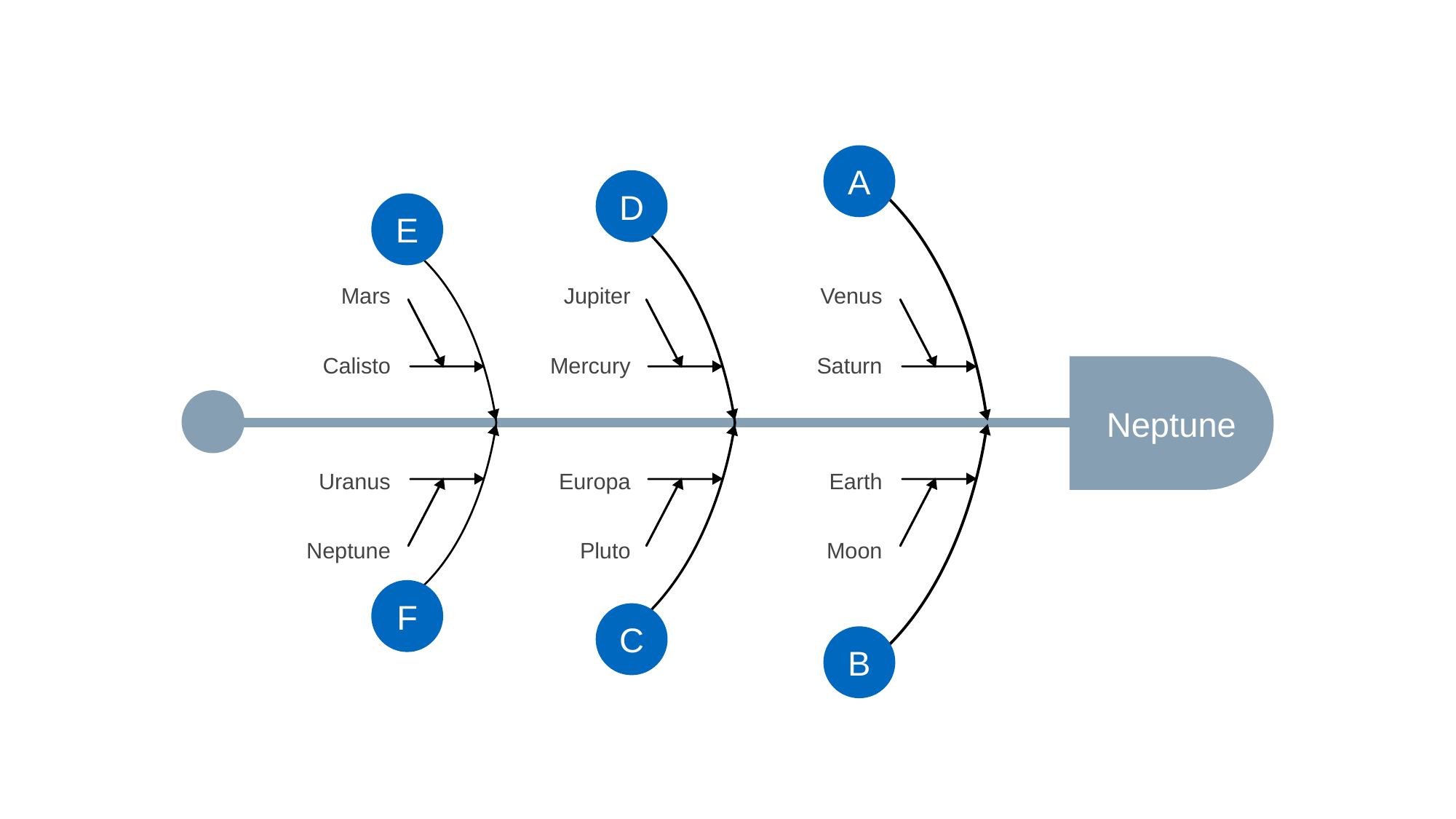

A

Venus

Saturn

Earth

Moon
B
D

Jupiter

Mercury

Europa

Pluto
C
E

Mars

Calisto

Uranus

Neptune
F
Neptune